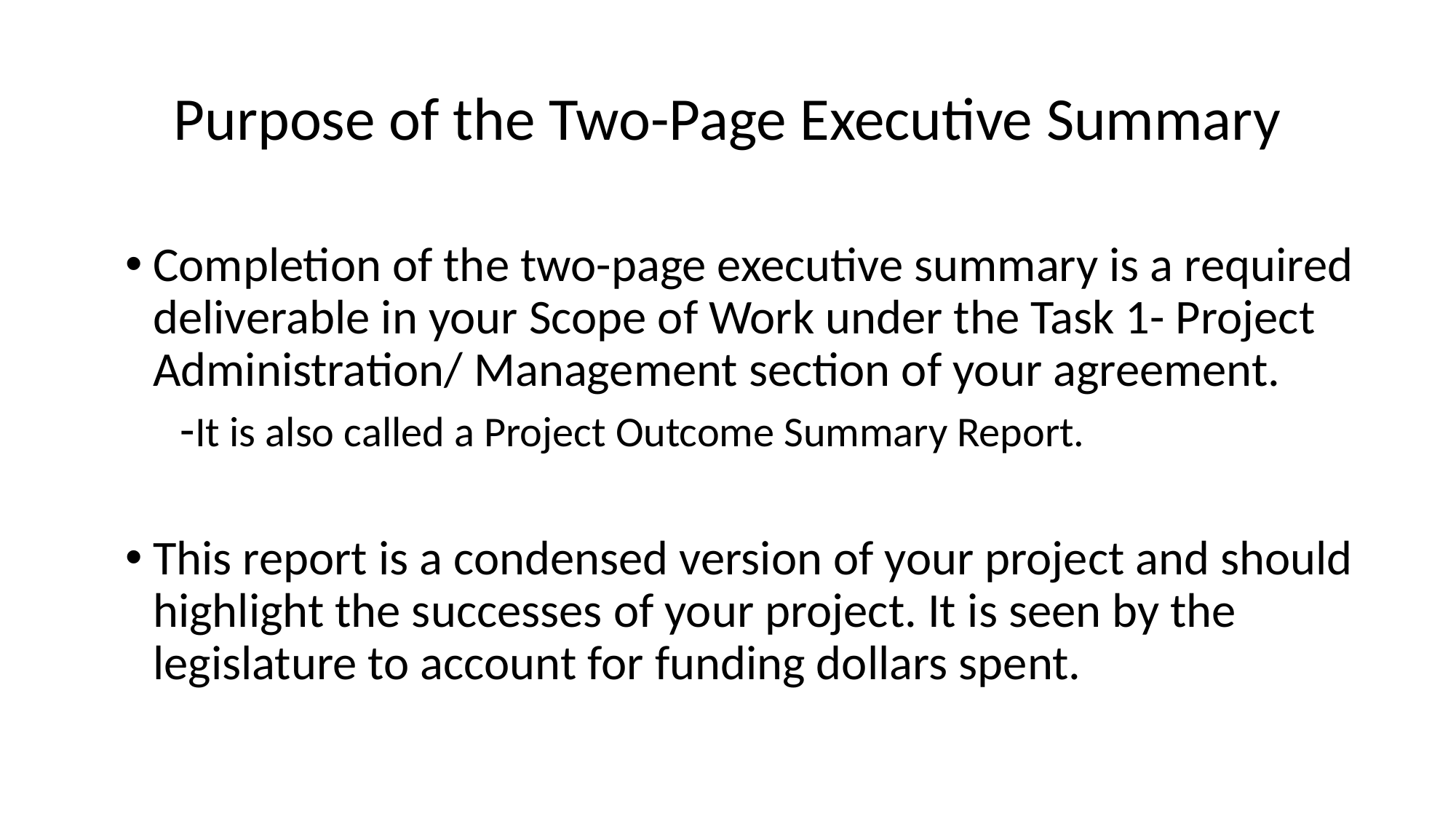

# Purpose of the Two-Page Executive Summary
Completion of the two-page executive summary is a required deliverable in your Scope of Work under the Task 1- Project Administration/ Management section of your agreement.
-It is also called a Project Outcome Summary Report.

This report is a condensed version of your project and should highlight the successes of your project. It is seen by the legislature to account for funding dollars spent.